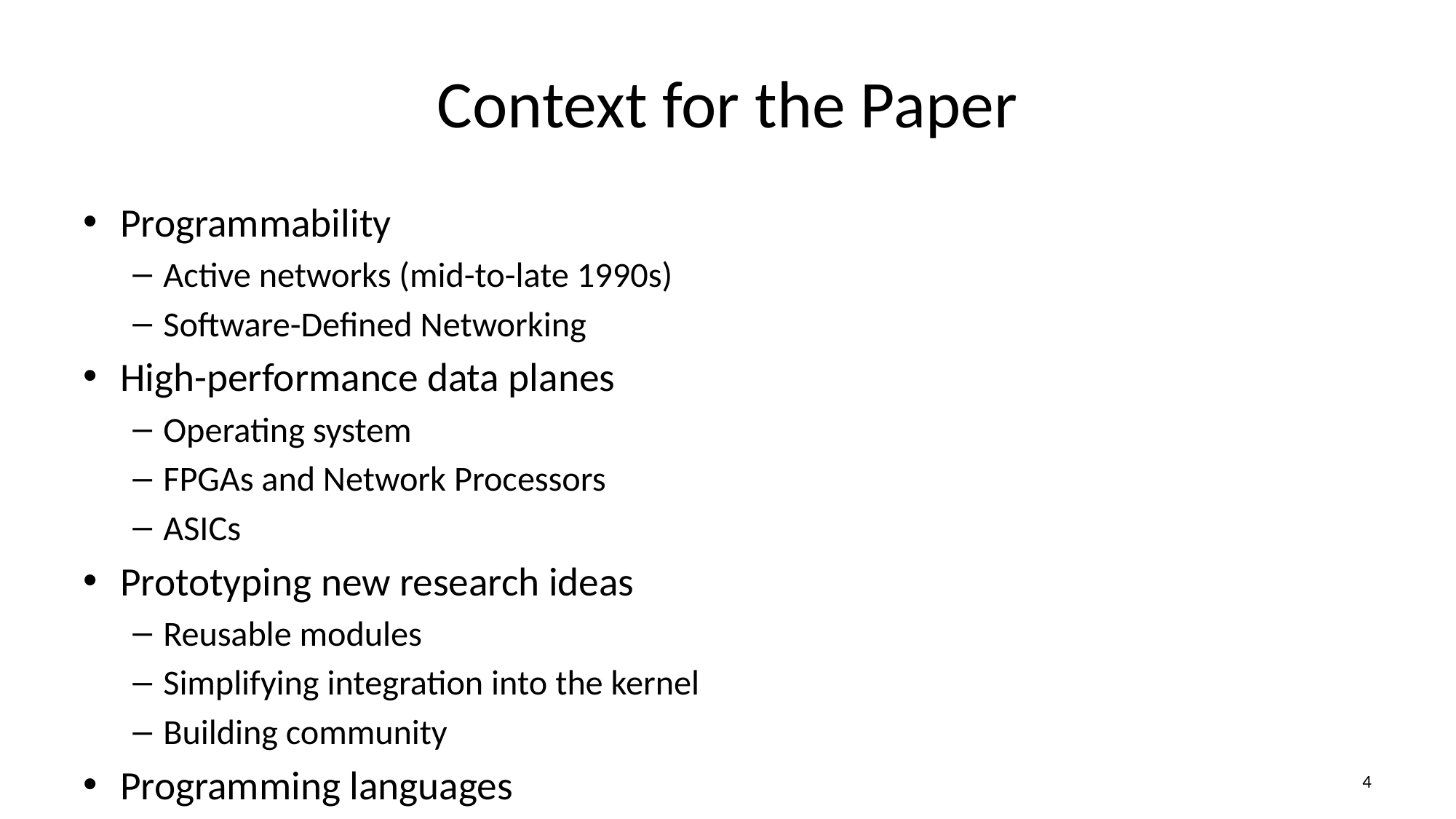

# Context for the Paper
Programmability
Active networks (mid-to-late 1990s)
Software-Defined Networking
High-performance data planes
Operating system
FPGAs and Network Processors
ASICs
Prototyping new research ideas
Reusable modules
Simplifying integration into the kernel
Building community
Programming languages

4